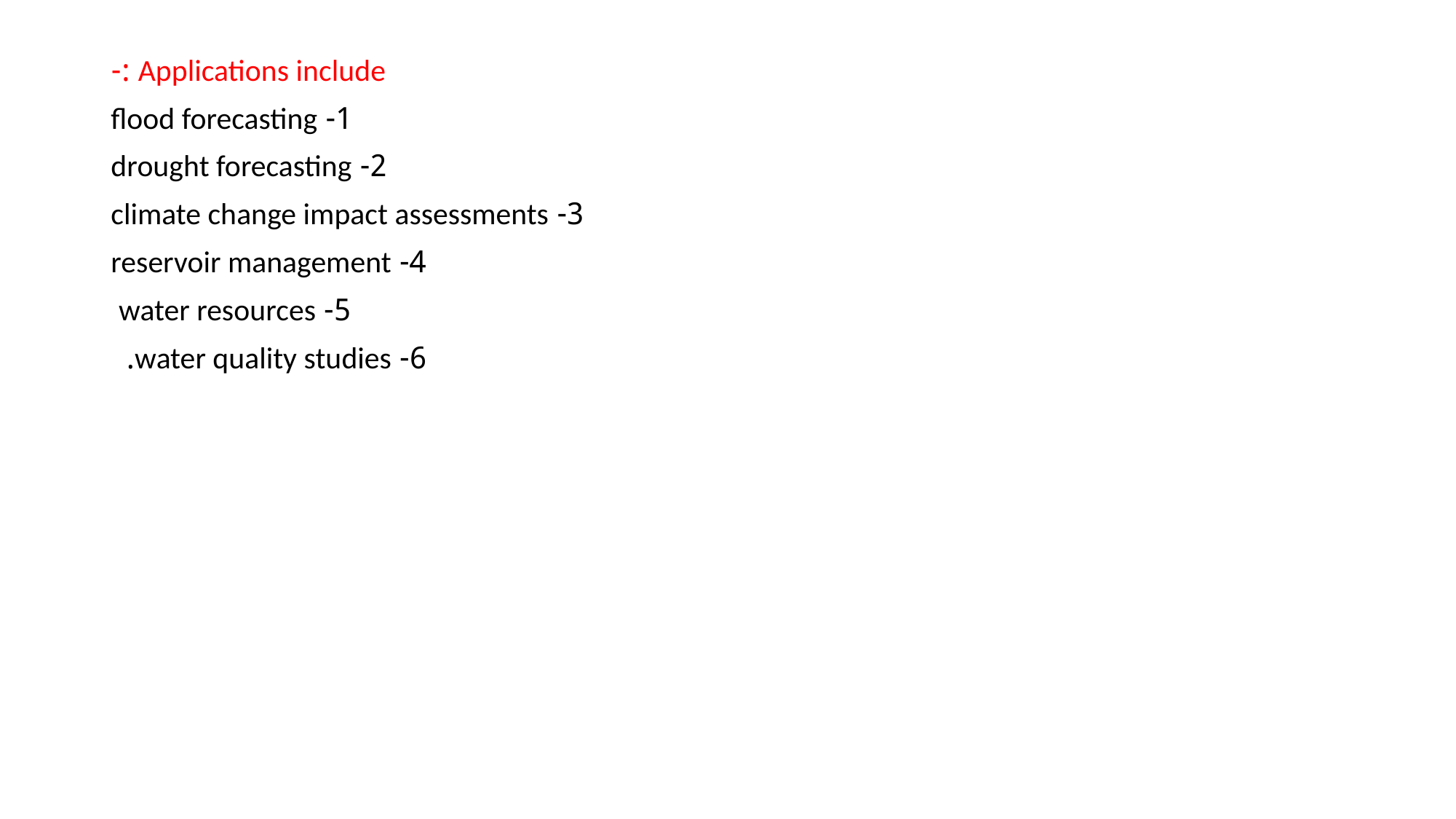

Applications include :-
1- flood forecasting
2- drought forecasting
3- climate change impact assessments
4- reservoir management
5- water resources
6- water quality studies.